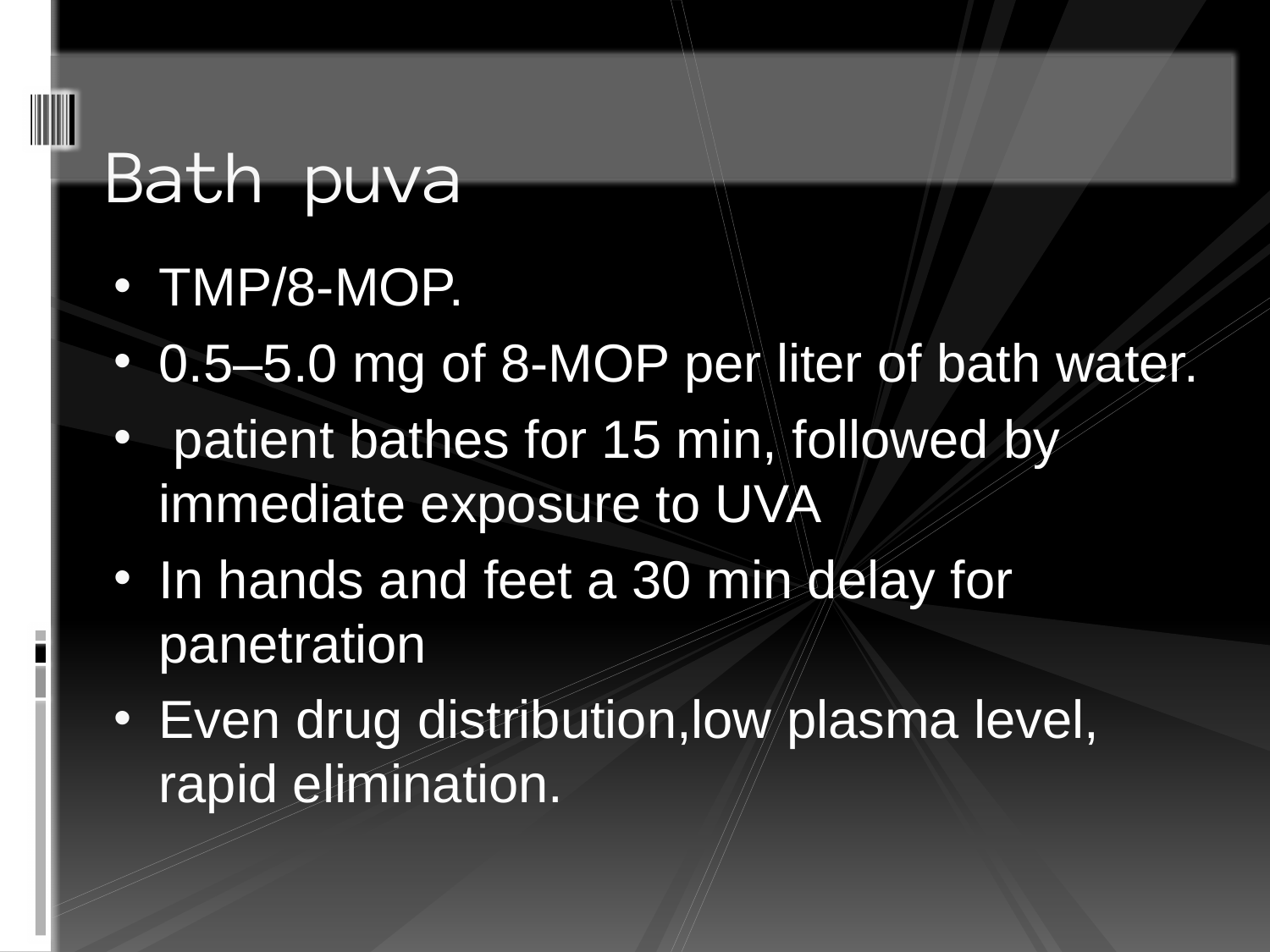

# Bath puva
TMP/8-MOP.
0.5–5.0 mg of 8-MOP per liter of bath water.
 patient bathes for 15 min, followed by immediate exposure to UVA
In hands and feet a 30 min delay for panetration
Even drug distribution,low plasma level, rapid elimination.